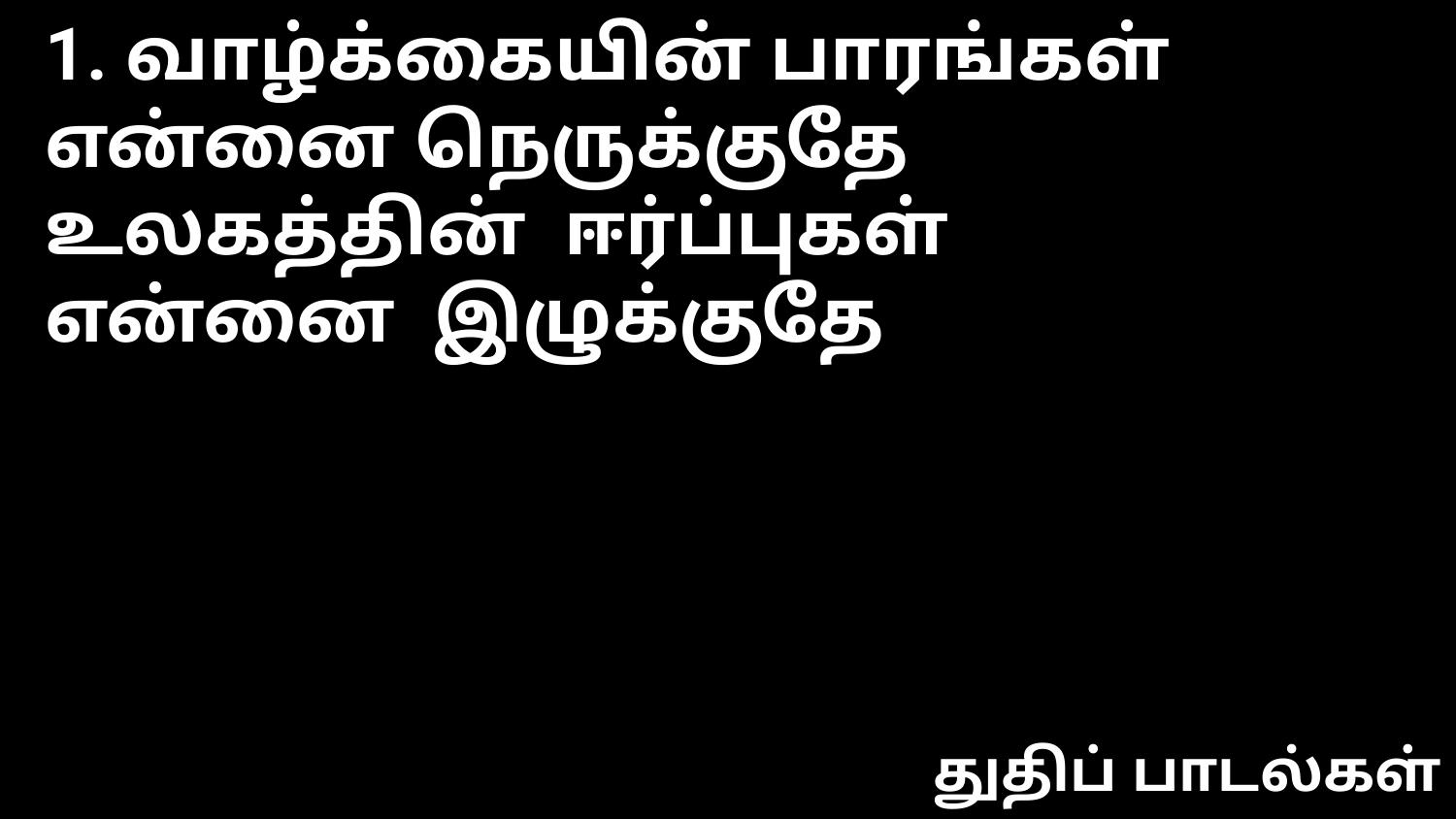

1. வாழ்க்கையின் பாரங்கள்
என்னை நெருக்குதே
உலகத்தின்  ஈர்ப்புகள்
என்னை  இழுக்குதே

துதிப் பாடல்கள்